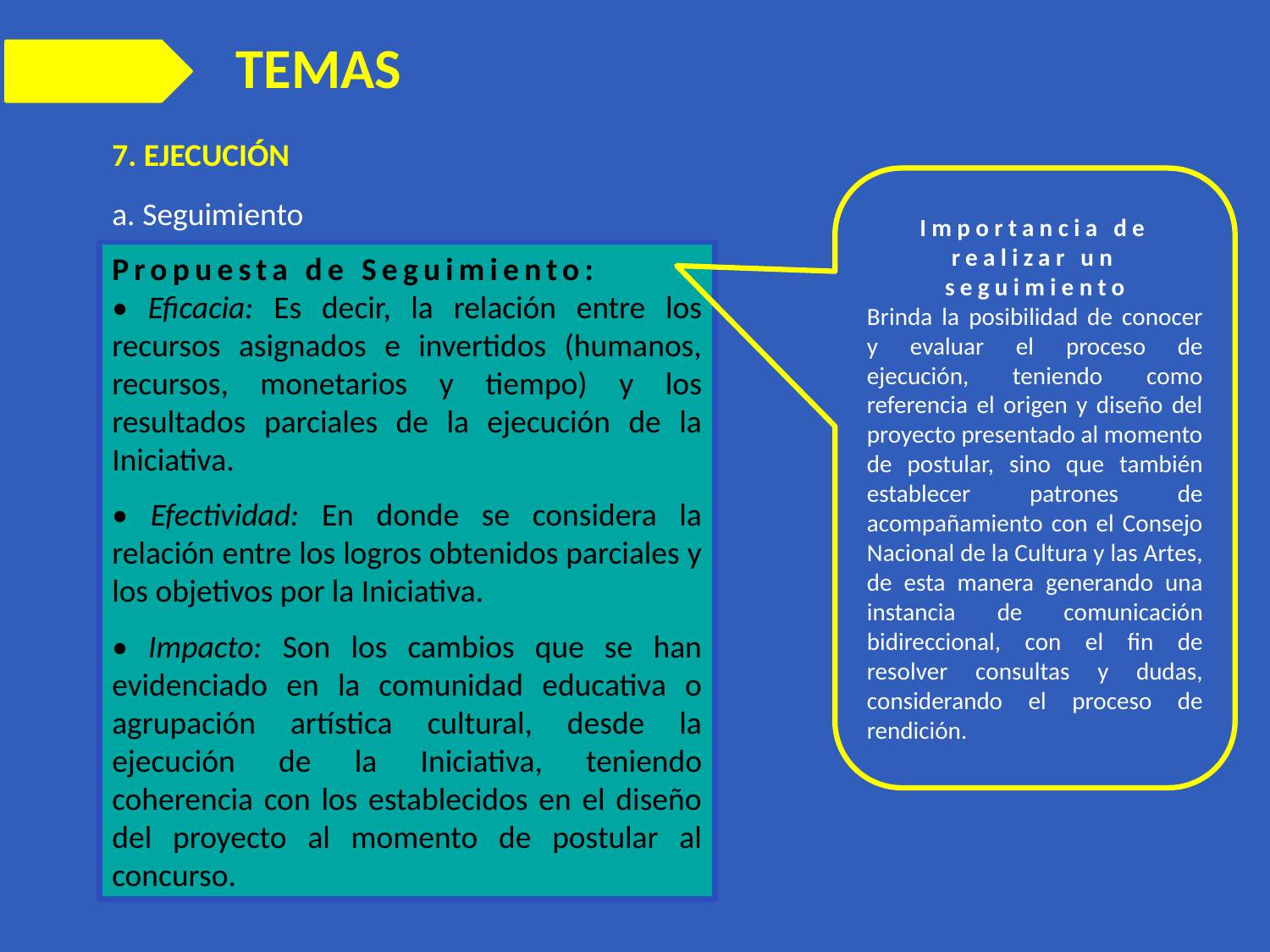

TEMAS

7. EJECUCIÓN
a. Seguimiento
Importancia de realizar un seguimiento
Brinda la posibilidad de conocer y evaluar el proceso de ejecución, teniendo como referencia el origen y diseño del proyecto presentado al momento de postular, sino que también establecer patrones de acompañamiento con el Consejo Nacional de la Cultura y las Artes, de esta manera generando una instancia de comunicación bidireccional, con el fin de resolver consultas y dudas, considerando el proceso de rendición.
Propuesta de Seguimiento:
• Eficacia: Es decir, la relación entre los recursos asignados e invertidos (humanos, recursos, monetarios y tiempo) y los resultados parciales de la ejecución de la Iniciativa.
• Efectividad: En donde se considera la relación entre los logros obtenidos parciales y los objetivos por la Iniciativa.
• Impacto: Son los cambios que se han evidenciado en la comunidad educativa o agrupación artística cultural, desde la ejecución de la Iniciativa, teniendo coherencia con los establecidos en el diseño del proyecto al momento de postular al concurso.